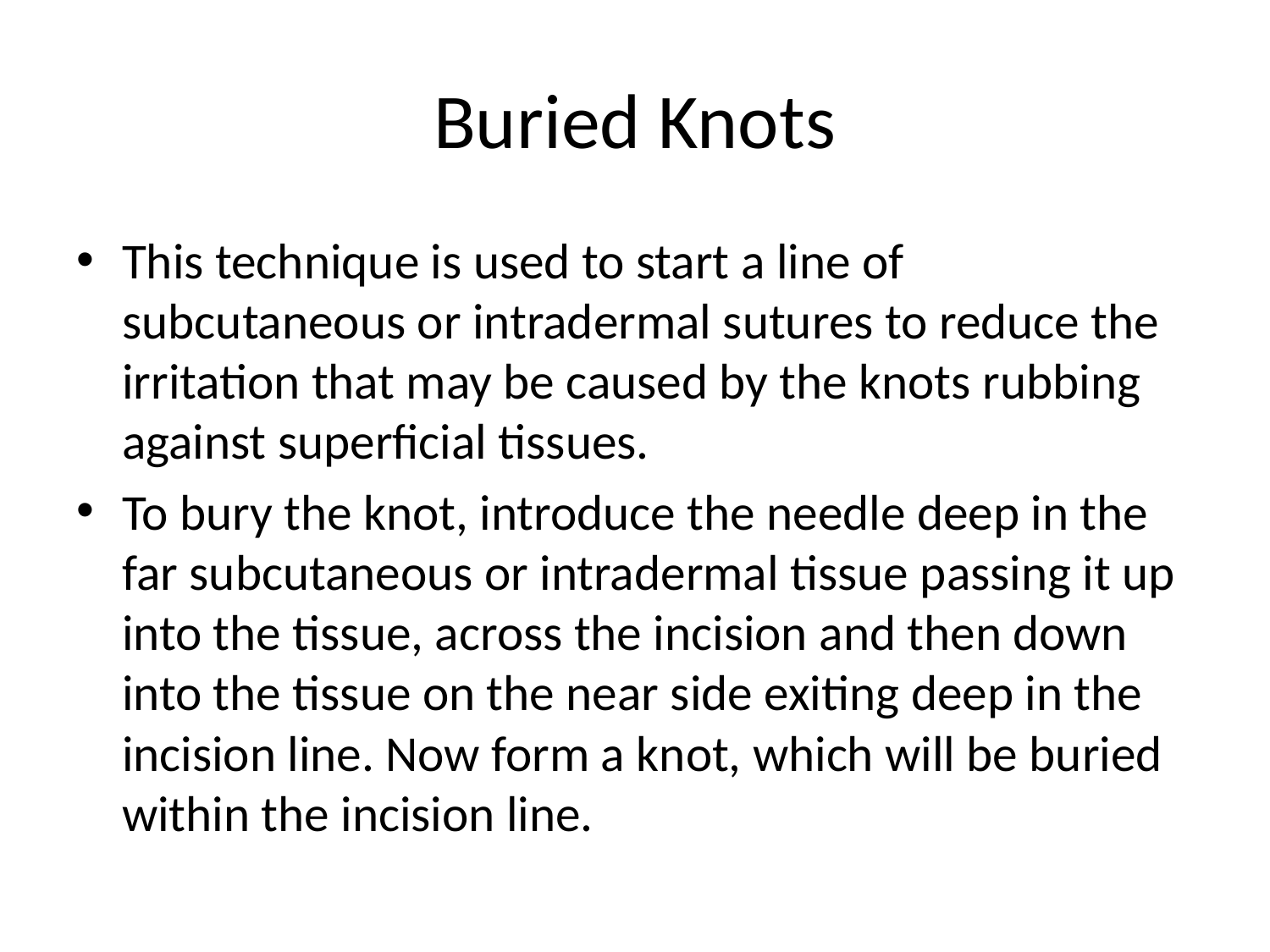

# Buried Knots
This technique is used to start a line of subcutaneous or intradermal sutures to reduce the irritation that may be caused by the knots rubbing against superficial tissues.
To bury the knot, introduce the needle deep in the far subcutaneous or intradermal tissue passing it up into the tissue, across the incision and then down into the tissue on the near side exiting deep in the incision line. Now form a knot, which will be buried within the incision line.